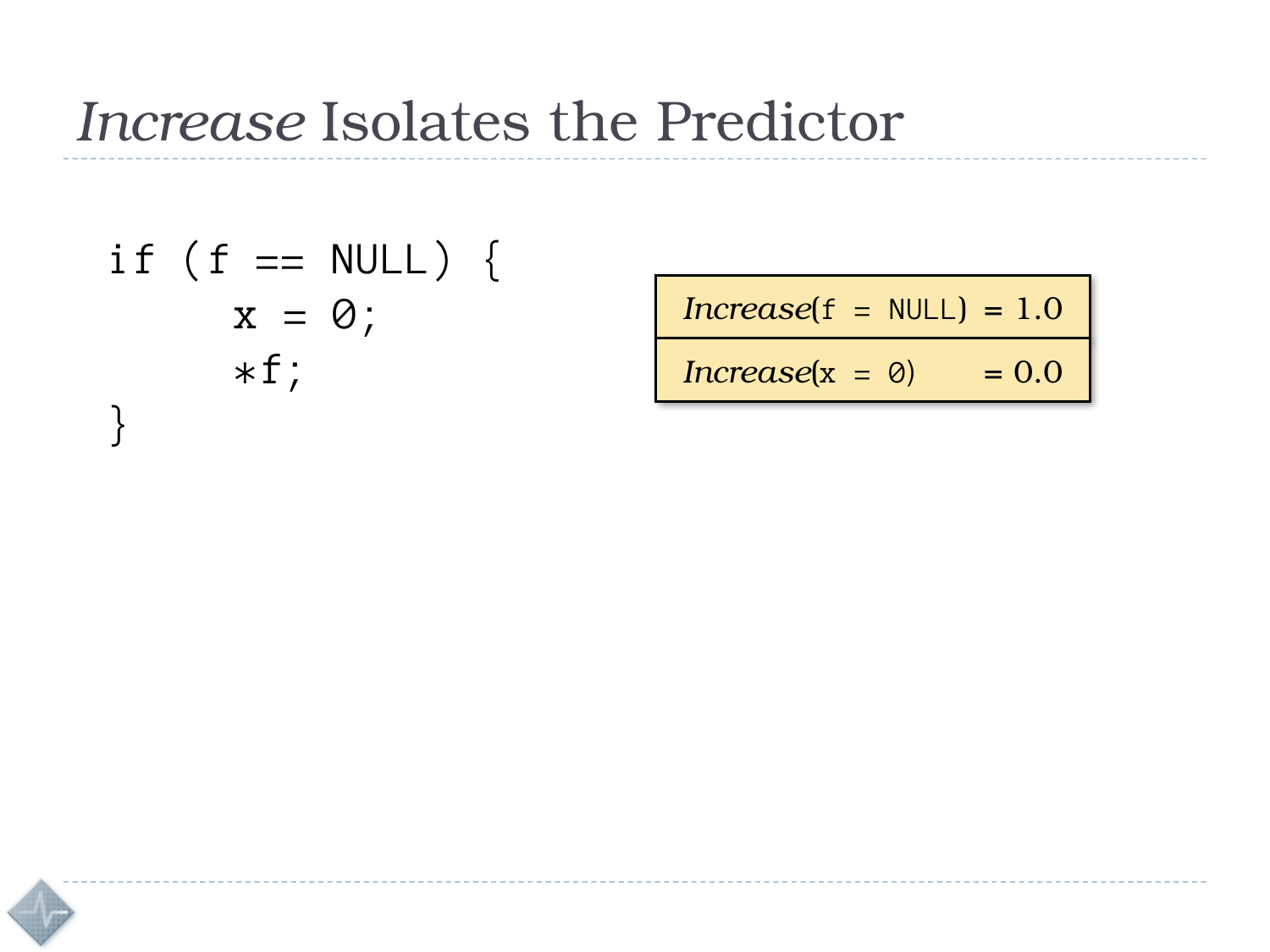

# Increase Isolates the Predictor
if (f == NULL) {
	x = 0;
	*f;
}
Increase(f = NULL)	= 1.0
Increase(x = 0)	= 0.0